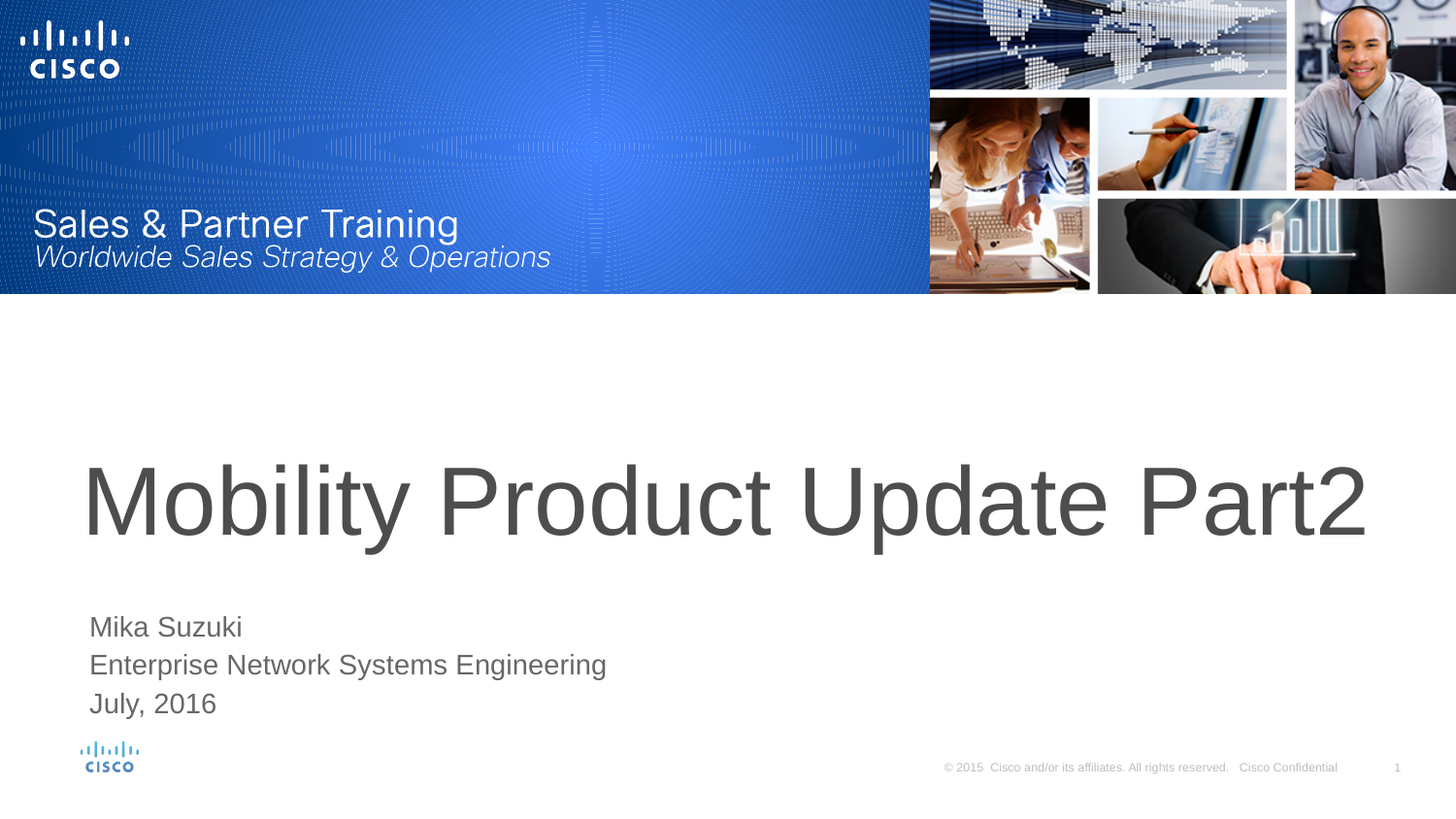

# Mobility Product Update Part2
Mika Suzuki
Enterprise Network Systems Engineering
July, 2016